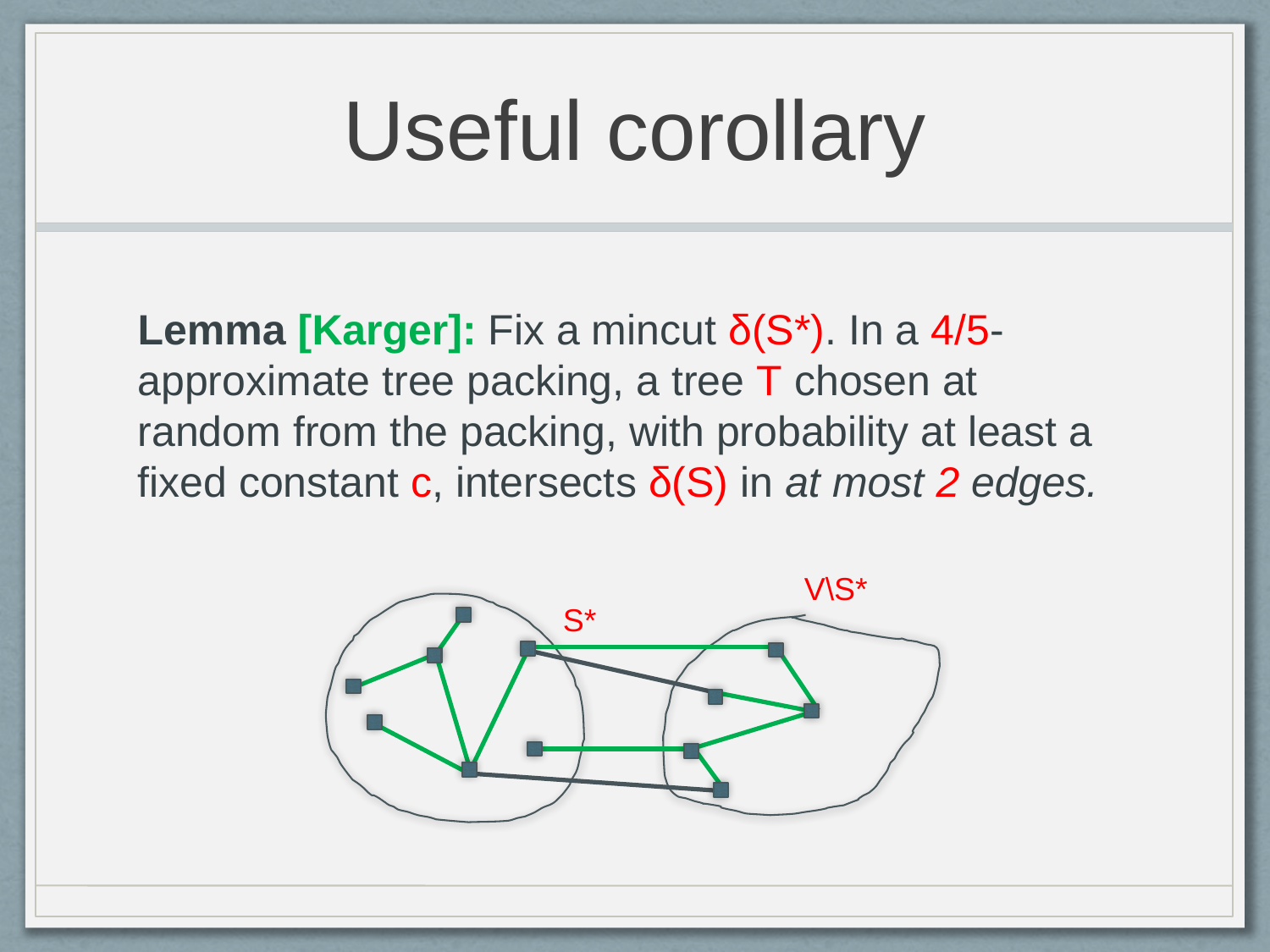

# Useful corollary
Lemma [Karger]: Fix a mincut δ(S*). In a 4/5-approximate tree packing, a tree T chosen at random from the packing, with probability at least a fixed constant c, intersects δ(S) in at most 2 edges.

V\S*

S*